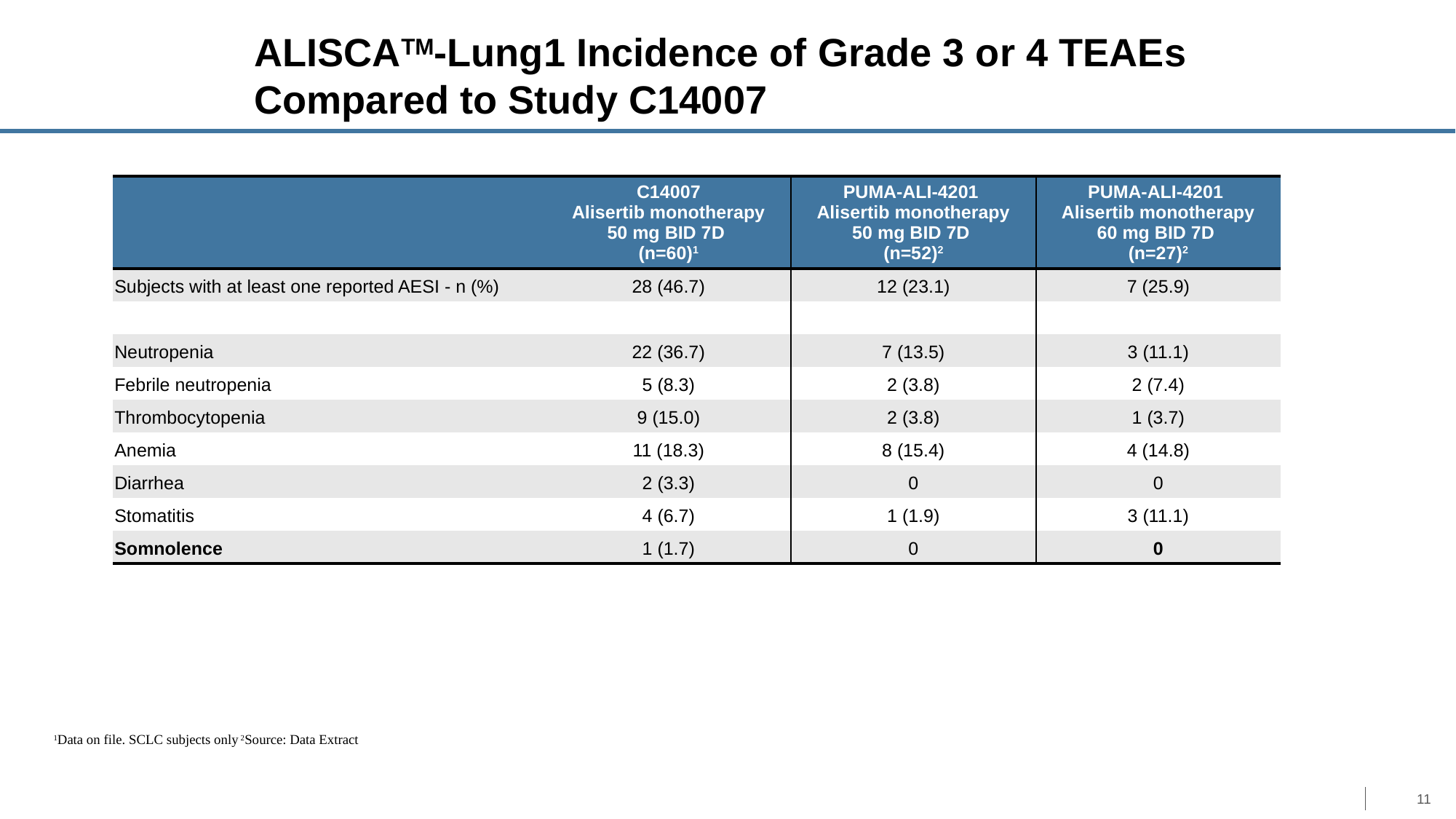

# ALISCATM-Lung1 Incidence of Grade 3 or 4 TEAEs Compared to Study C14007
|  | C14007 Alisertib monotherapy 50 mg BID 7D (n=60)1 | PUMA-ALI-4201 Alisertib monotherapy 50 mg BID 7D (n=52)2 | PUMA-ALI-4201 Alisertib monotherapy 60 mg BID 7D (n=27)2 |
| --- | --- | --- | --- |
| Subjects with at least one reported AESI - n (%) | 28 (46.7) | 12 (23.1) | 7 (25.9) |
|  |  |  |  |
| Neutropenia | 22 (36.7) | 7 (13.5) | 3 (11.1) |
| Febrile neutropenia | 5 (8.3) | 2 (3.8) | 2 (7.4) |
| Thrombocytopenia | 9 (15.0) | 2 (3.8) | 1 (3.7) |
| Anemia | 11 (18.3) | 8 (15.4) | 4 (14.8) |
| Diarrhea | 2 (3.3) | 0 | 0 |
| Stomatitis | 4 (6.7) | 1 (1.9) | 3 (11.1) |
| Somnolence | 1 (1.7) | 0 | 0 |
1Data on file. SCLC subjects only 2Source: Data Extract